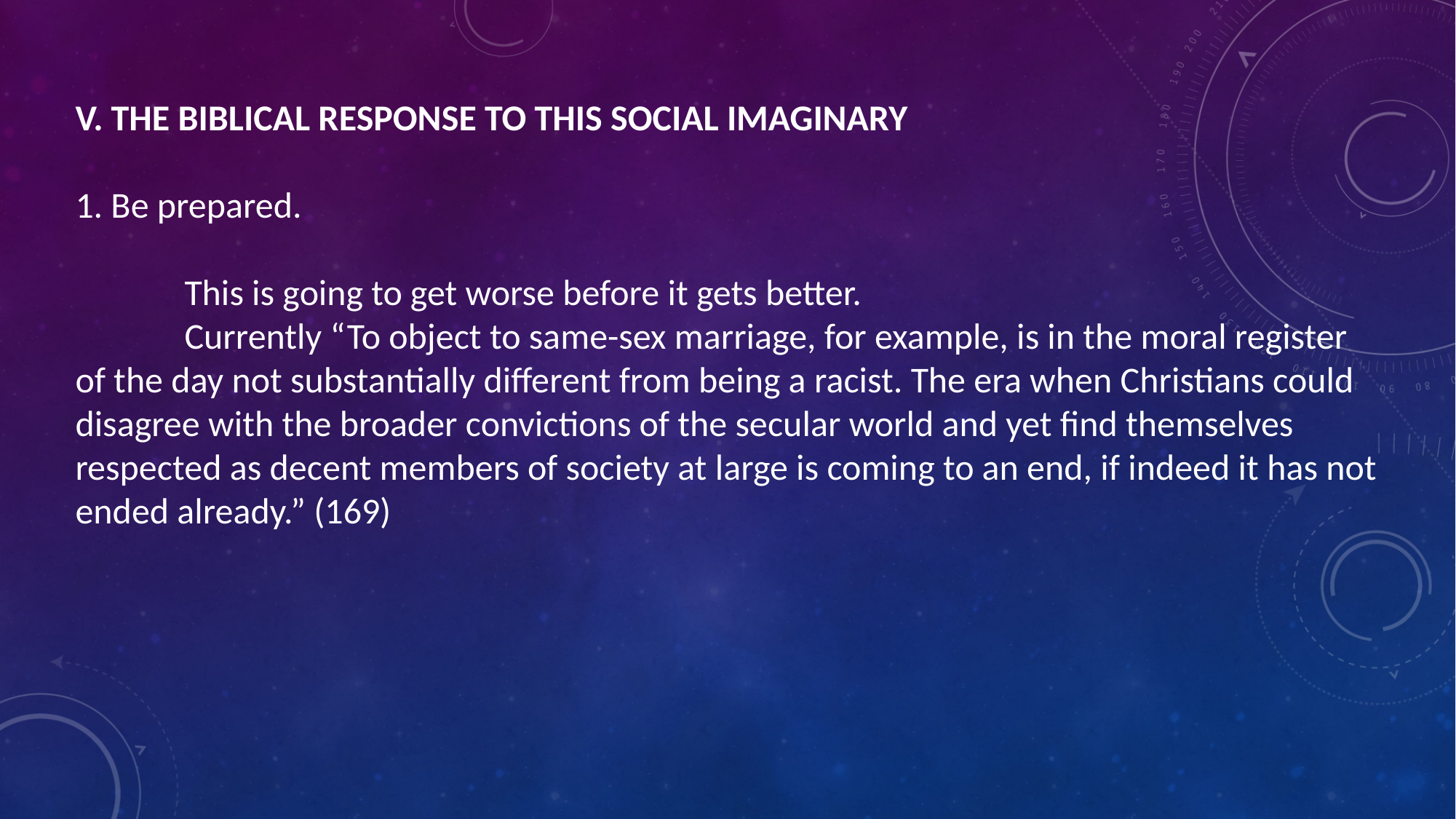

V. THE BIBLICAL RESPONSE TO THIS SOCIAL IMAGINARY

1. Be prepared.

	This is going to get worse before it gets better.
	Currently “To object to same-sex marriage, for example, is in the moral register of the day not substantially different from being a racist. The era when Christians could disagree with the broader convictions of the secular world and yet find themselves respected as decent members of society at large is coming to an end, if indeed it has not ended already.” (169)